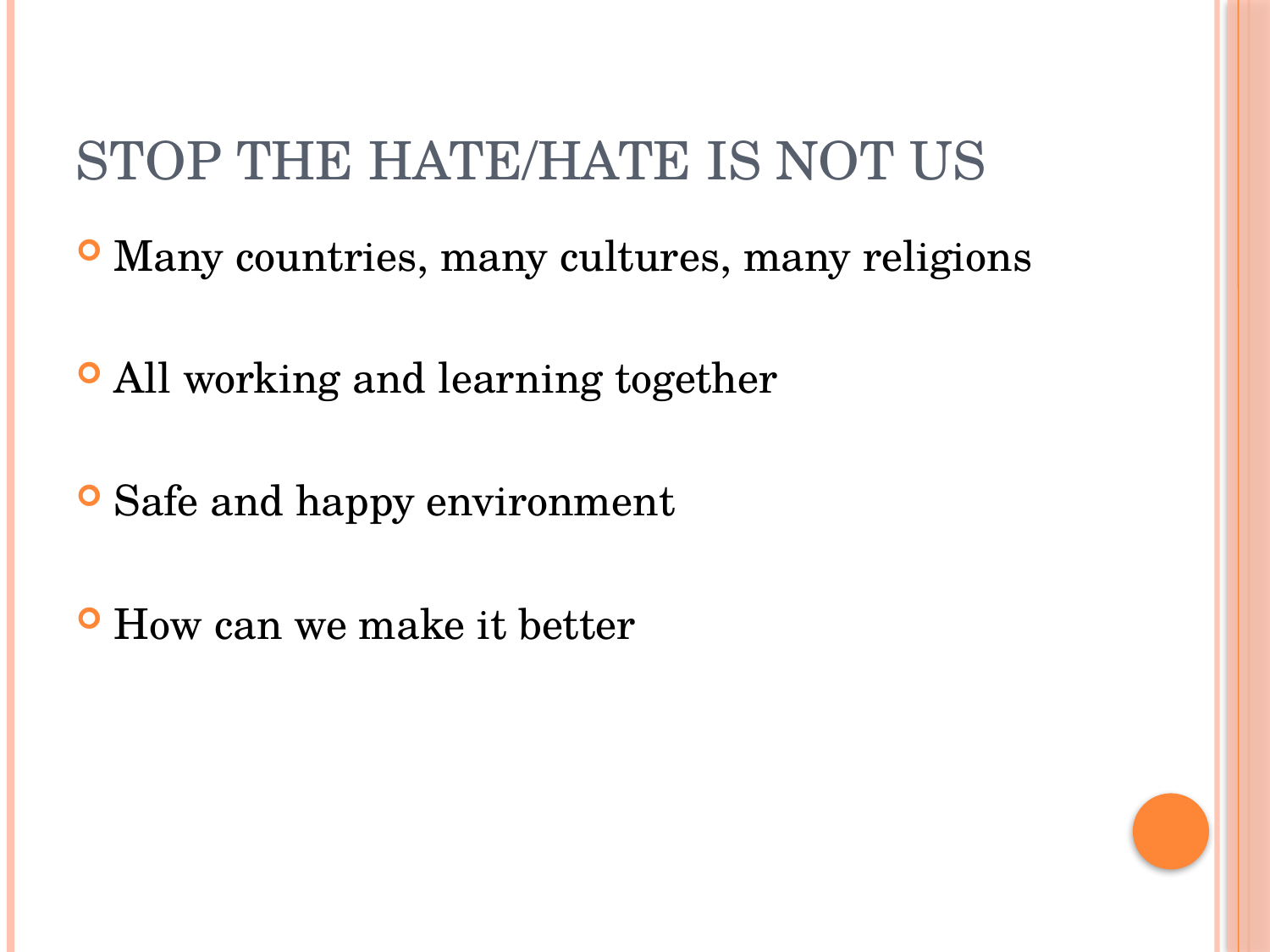

# Stop the Hate/Hate is Not Us
Many countries, many cultures, many religions

All working and learning together

Safe and happy environment

How can we make it better